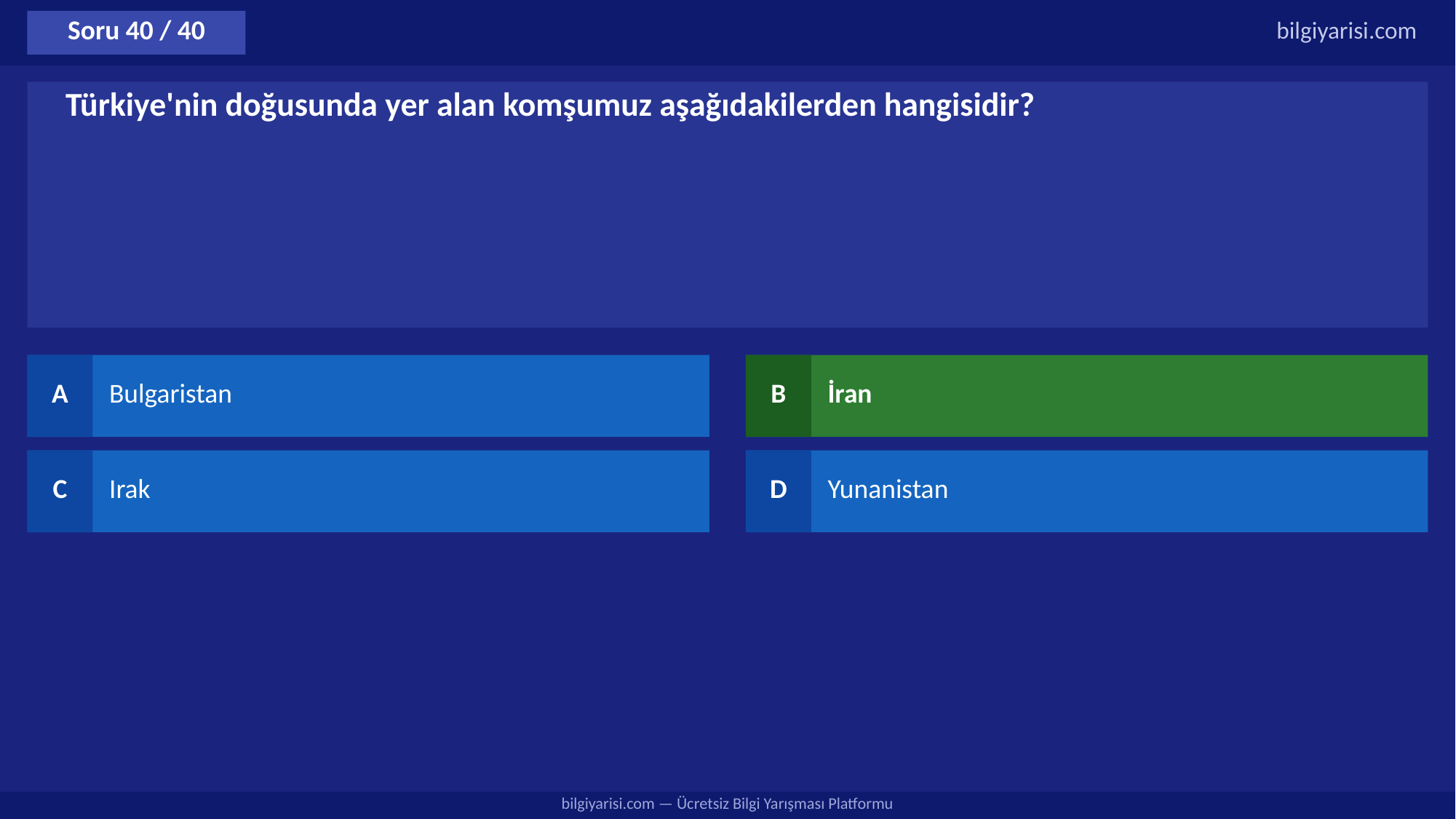

Soru 40 / 40
bilgiyarisi.com

Türkiye'nin doğusunda yer alan komşumuz aşağıdakilerden hangisidir?

A
Bulgaristan

B
İran

C
Irak

D
Yunanistan
bilgiyarisi.com — Ücretsiz Bilgi Yarışması Platformu